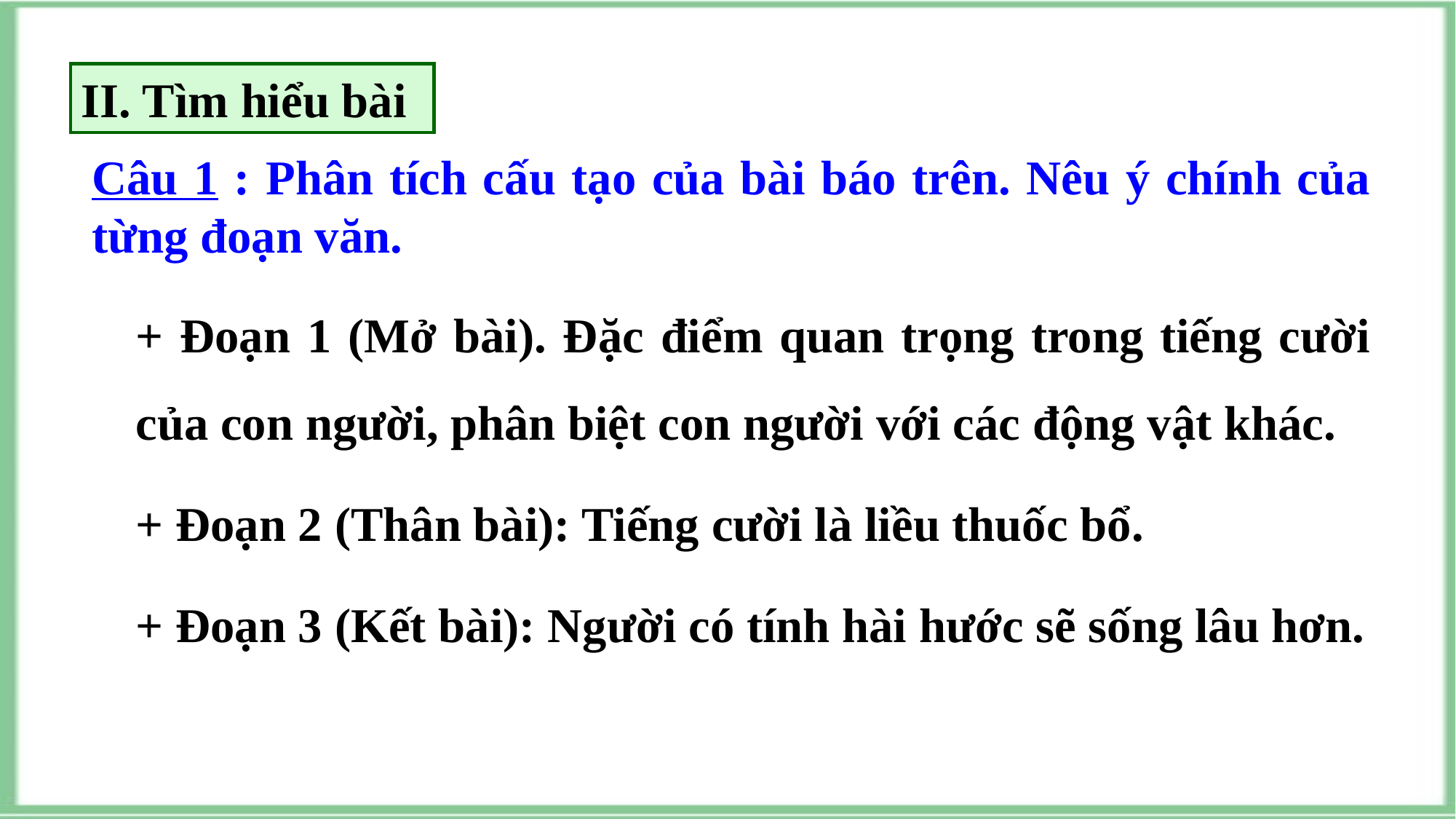

II. Tìm hiểu bài
Câu 1 : Phân tích cấu tạo của bài báo trên. Nêu ý chính của từng đoạn văn.
+ Đoạn 1 (Mở bài). Đặc điểm quan trọng trong tiếng cười của con người, phân biệt con người với các động vật khác.
+ Đoạn 2 (Thân bài): Tiếng cười là liều thuốc bổ.
+ Đoạn 3 (Kết bài): Người có tính hài hước sẽ sống lâu hơn.